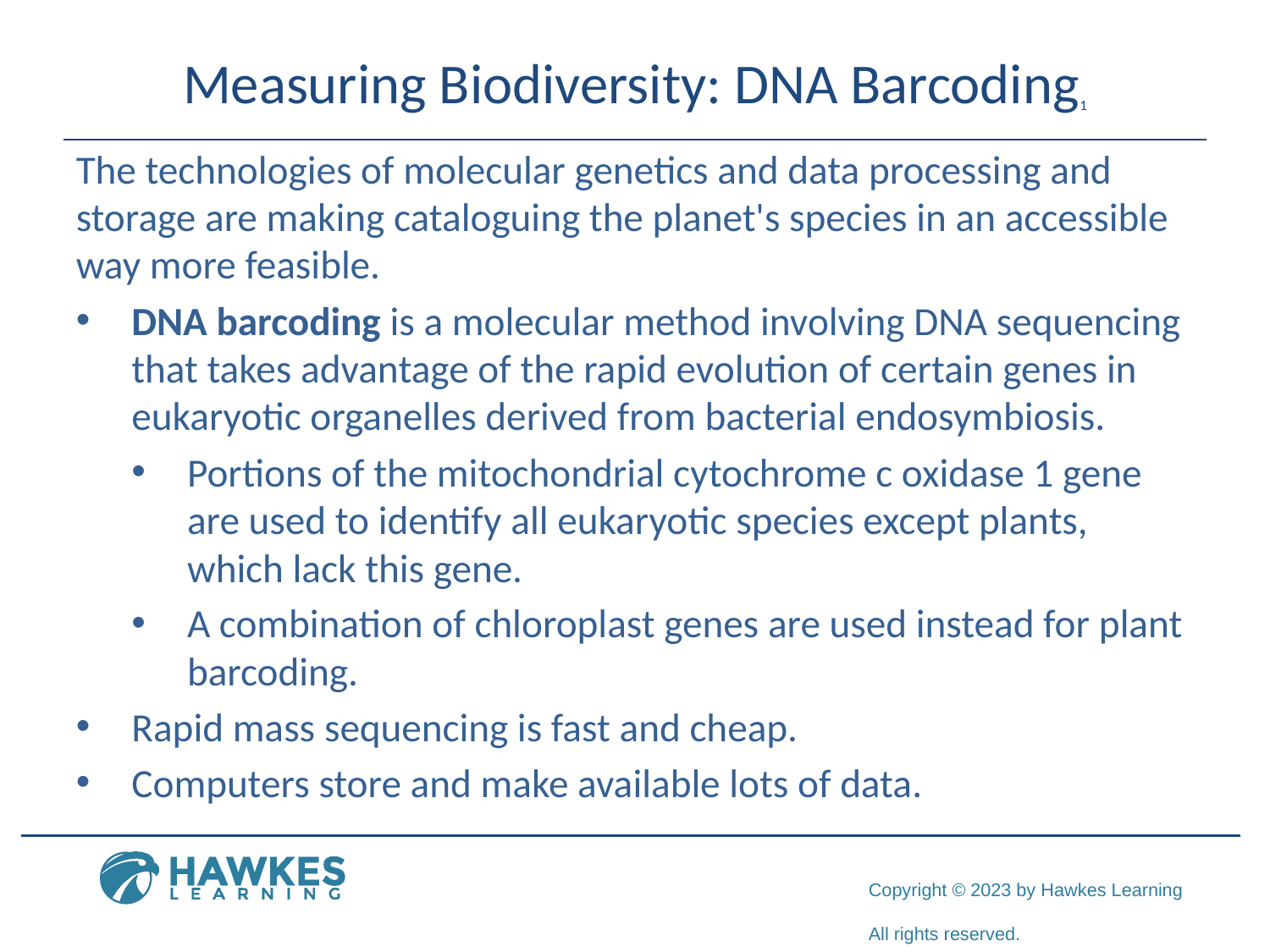

# Measuring Biodiversity: DNA Barcoding1
The technologies of molecular genetics and data processing and storage are making cataloguing the planet's species in an accessible way more feasible.
DNA barcoding is a molecular method involving DNA sequencing that takes advantage of the rapid evolution of certain genes in eukaryotic organelles derived from bacterial endosymbiosis.
Portions of the mitochondrial cytochrome c oxidase 1 gene are used to identify all eukaryotic species except plants, which lack this gene.
A combination of chloroplast genes are used instead for plant barcoding.
Rapid mass sequencing is fast and cheap.
Computers store and make available lots of data.